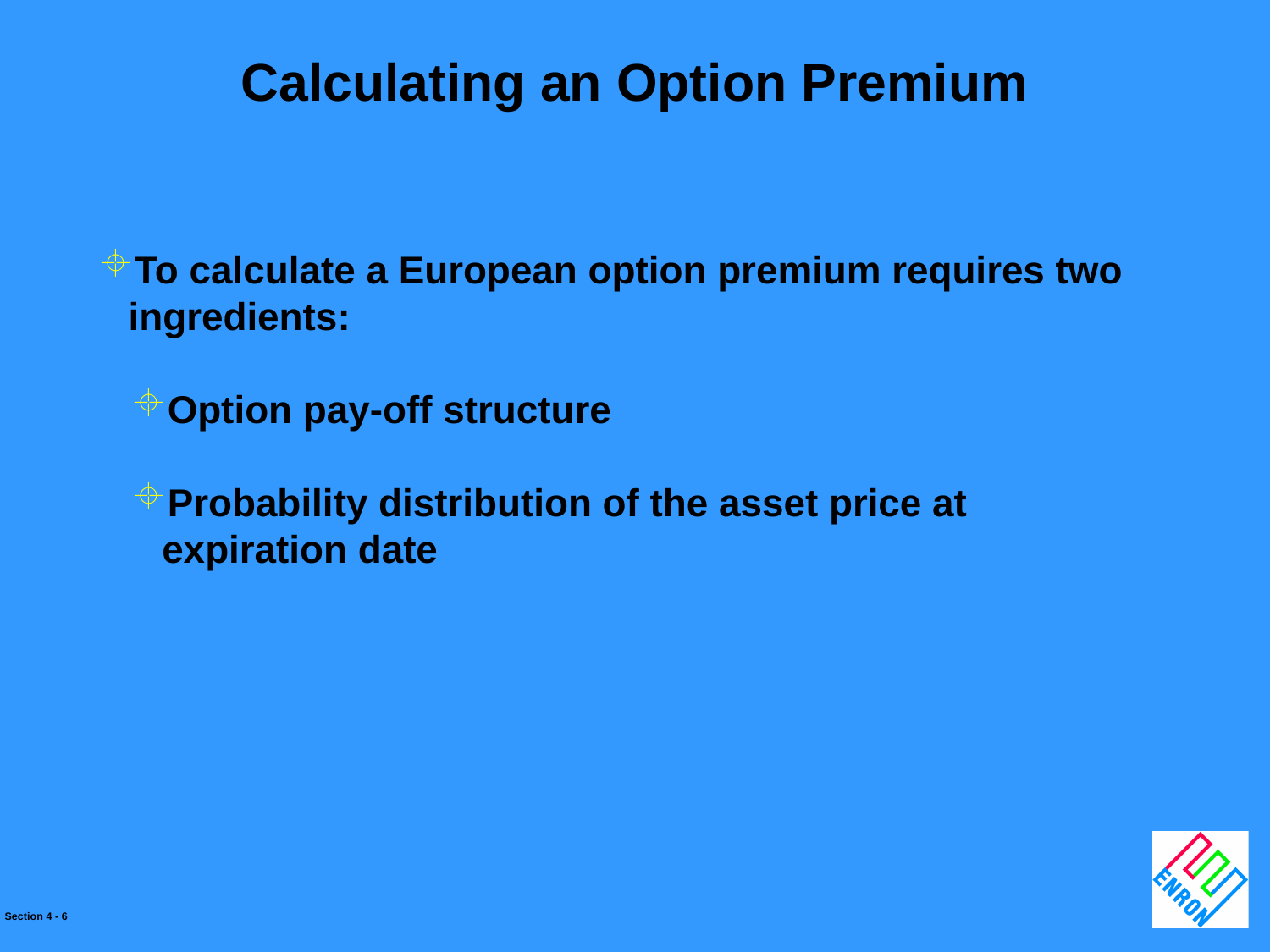

Calculating an Option Premium
To calculate a European option premium requires two ingredients:

Option pay-off structure

Probability distribution of the asset price at expiration date